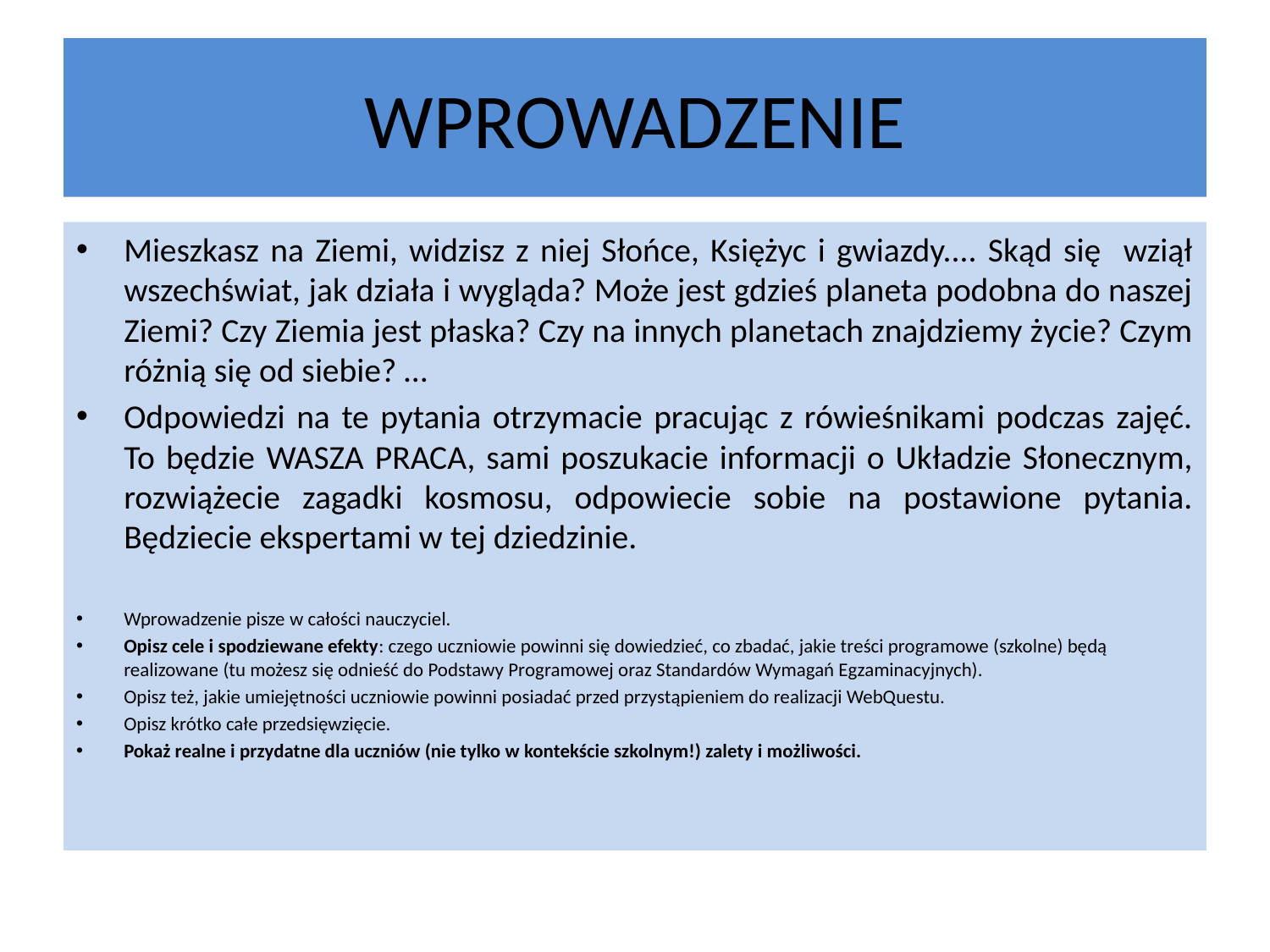

# WPROWADZENIE
Mieszkasz na Ziemi, widzisz z niej Słońce, Księżyc i gwiazdy.... Skąd się  wziął wszechświat, jak działa i wygląda? Może jest gdzieś planeta podobna do naszej Ziemi? Czy Ziemia jest płaska? Czy na innych planetach znajdziemy życie? Czym różnią się od siebie? …
Odpowiedzi na te pytania otrzymacie pracując z rówieśnikami podczas zajęć. To będzie WASZA PRACA, sami poszukacie informacji o Układzie Słonecznym, rozwiążecie zagadki kosmosu, odpowiecie sobie na postawione pytania. Będziecie ekspertami w tej dziedzinie.

Wprowadzenie pisze w całości nauczyciel.
Opisz cele i spodziewane efekty: czego uczniowie powinni się dowiedzieć, co zbadać, jakie treści programowe (szkolne) będą realizowane (tu możesz się odnieść do Podstawy Programowej oraz Standardów Wymagań Egzaminacyjnych).
Opisz też, jakie umiejętności uczniowie powinni posiadać przed przystąpieniem do realizacji WebQuestu.
Opisz krótko całe przedsięwzięcie.
Pokaż realne i przydatne dla uczniów (nie tylko w kontekście szkolnym!) zalety i możliwości.